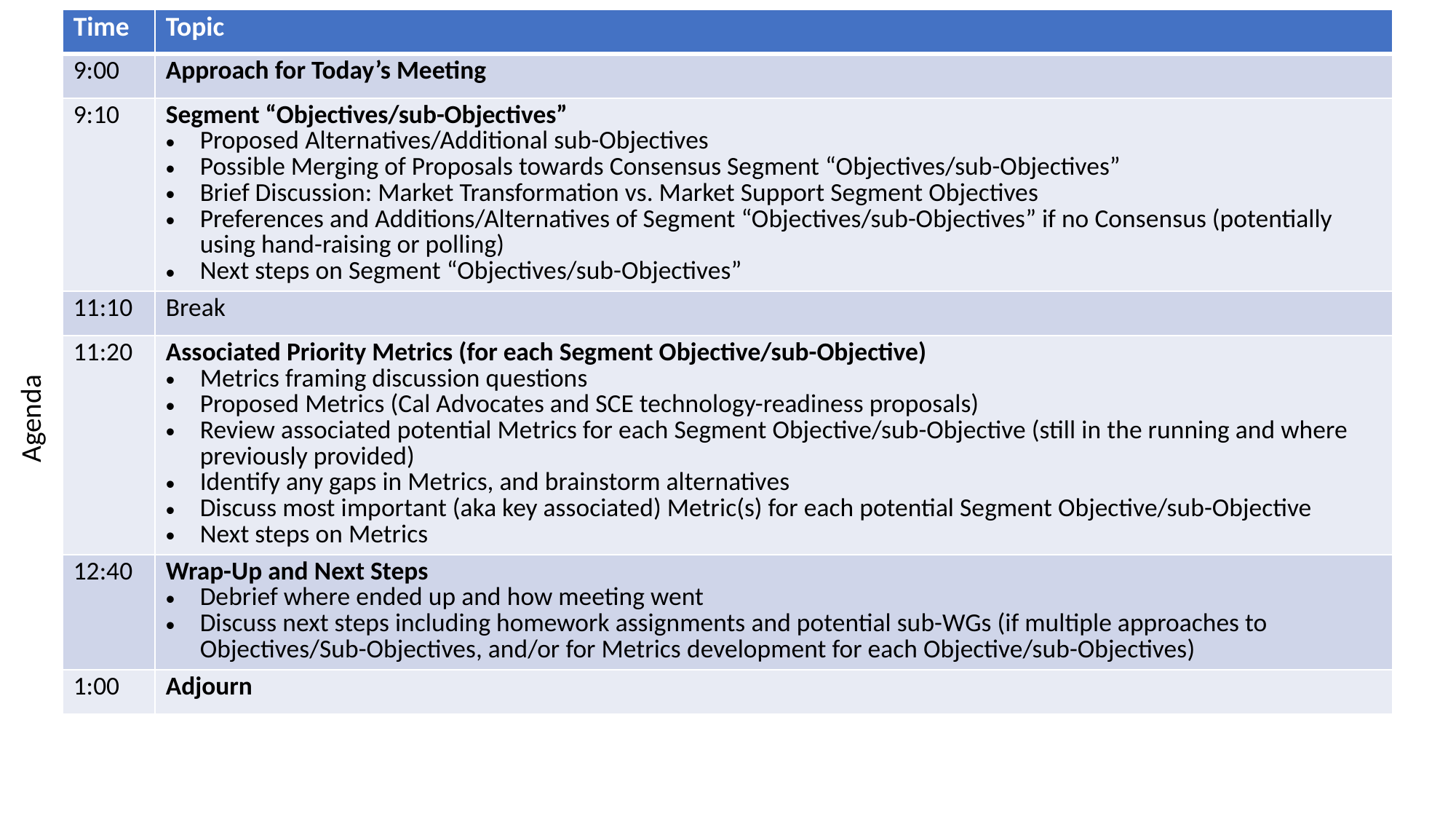

| Time | Topic |
| --- | --- |
| 9:00 | Approach for Today’s Meeting |
| 9:10 | Segment “Objectives/sub-Objectives” Proposed Alternatives/Additional sub-Objectives Possible Merging of Proposals towards Consensus Segment “Objectives/sub-Objectives” Brief Discussion: Market Transformation vs. Market Support Segment Objectives Preferences and Additions/Alternatives of Segment “Objectives/sub-Objectives” if no Consensus (potentially using hand-raising or polling) Next steps on Segment “Objectives/sub-Objectives” |
| 11:10 | Break |
| 11:20 | Associated Priority Metrics (for each Segment Objective/sub-Objective) Metrics framing discussion questions Proposed Metrics (Cal Advocates and SCE technology-readiness proposals) Review associated potential Metrics for each Segment Objective/sub-Objective (still in the running and where previously provided) Identify any gaps in Metrics, and brainstorm alternatives Discuss most important (aka key associated) Metric(s) for each potential Segment Objective/sub-Objective Next steps on Metrics |
| 12:40 | Wrap-Up and Next Steps Debrief where ended up and how meeting went Discuss next steps including homework assignments and potential sub-WGs (if multiple approaches to Objectives/Sub-Objectives, and/or for Metrics development for each Objective/sub-Objectives) |
| 1:00 | Adjourn |
# Agenda